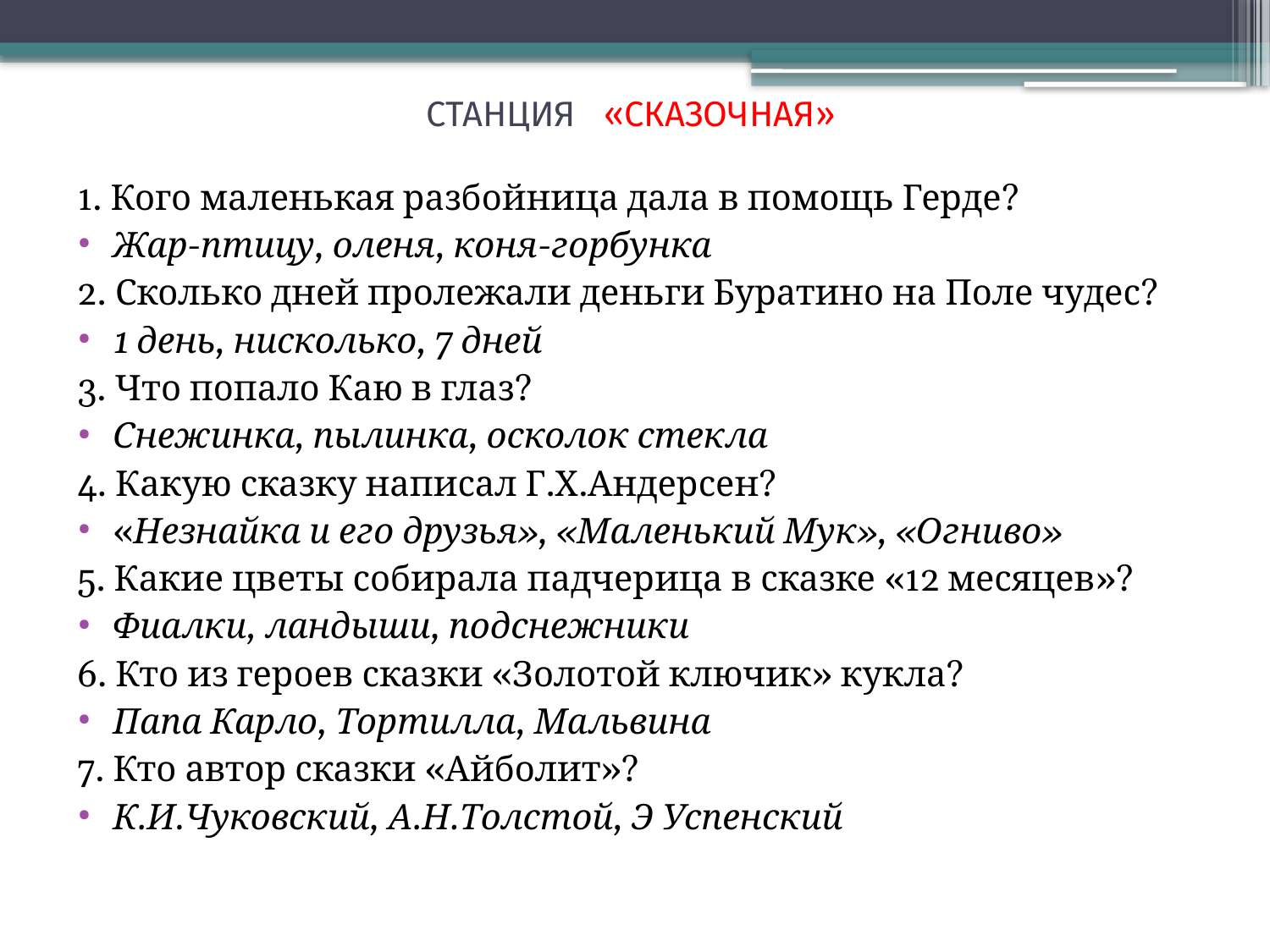

# СТАНЦИЯ   «СКАЗОЧНАЯ»
1. Кого маленькая разбойница дала в помощь Герде?
Жар-птицу, оленя, коня-горбунка
2. Сколько дней пролежали деньги Буратино на Поле чудес?
1 день, нисколько, 7 дней
3. Что попало Каю в глаз?
Снежинка, пылинка, осколок стекла
4. Какую сказку написал Г.Х.Андерсен?
«Незнайка и его друзья», «Маленький Мук», «Огниво»
5. Какие цветы собирала падчерица в сказке «12 месяцев»?
Фиалки, ландыши, подснежники
6. Кто из героев сказки «Золотой ключик» кукла?
Папа Карло, Тортилла, Мальвина
7. Кто автор сказки «Айболит»?
К.И.Чуковский, А.Н.Толстой, Э Успенский